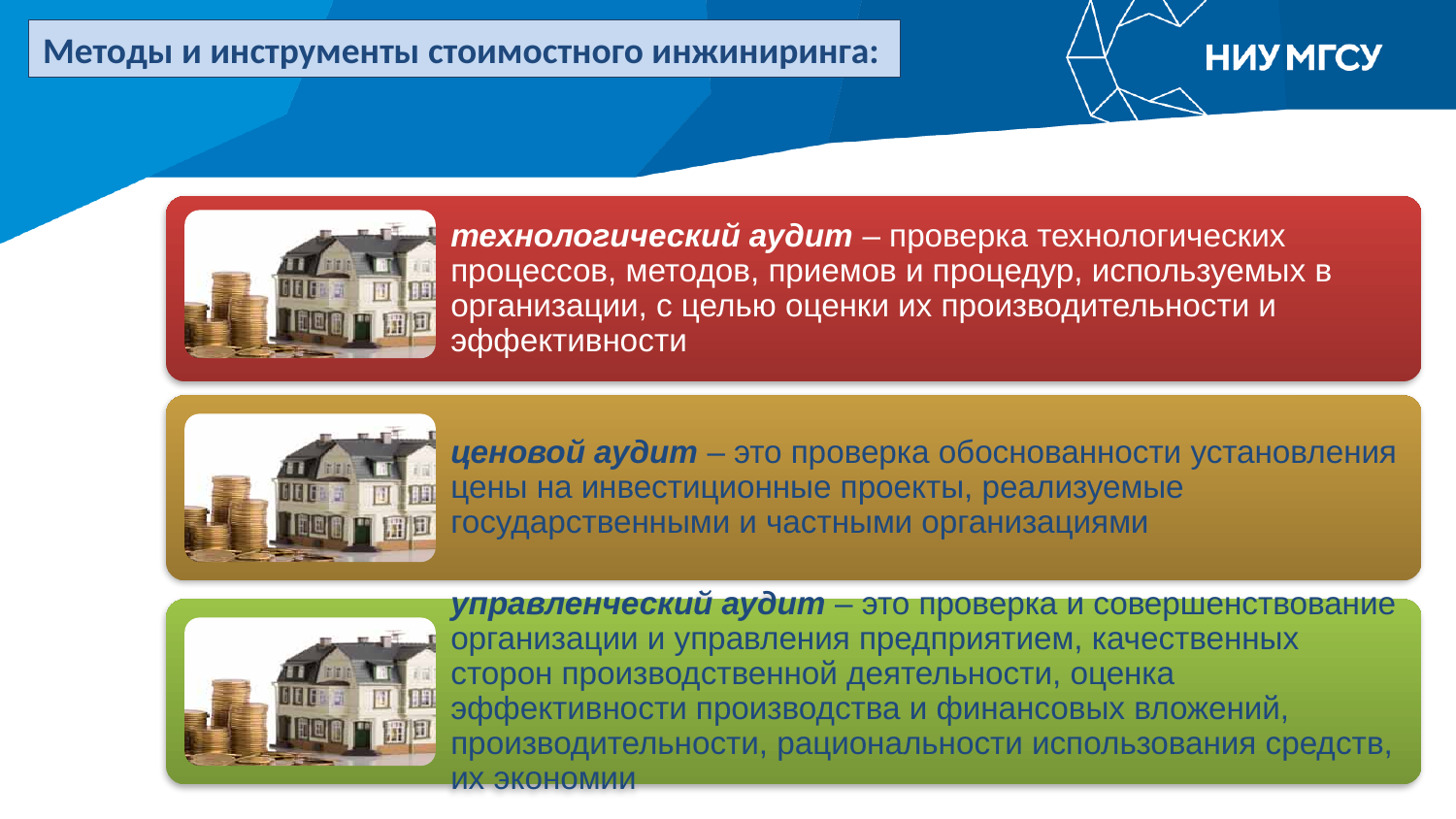

Методы и инструменты стоимостного инжиниринга:
технологический аудит – проверка технологических процессов, методов, приемов и процедур, используемых в организации, с целью оценки их производительности и эффективности
ценовой аудит – это проверка обоснованности установления цены на инвестиционные проекты, реализуемые государственными и частными организациями
управленческий аудит – это проверка и совершенствование организации и управления предприятием, качественных сторон производственной деятельности, оценка эффективности производства и финансовых вложений, производительности, рациональности использования средств, их экономии